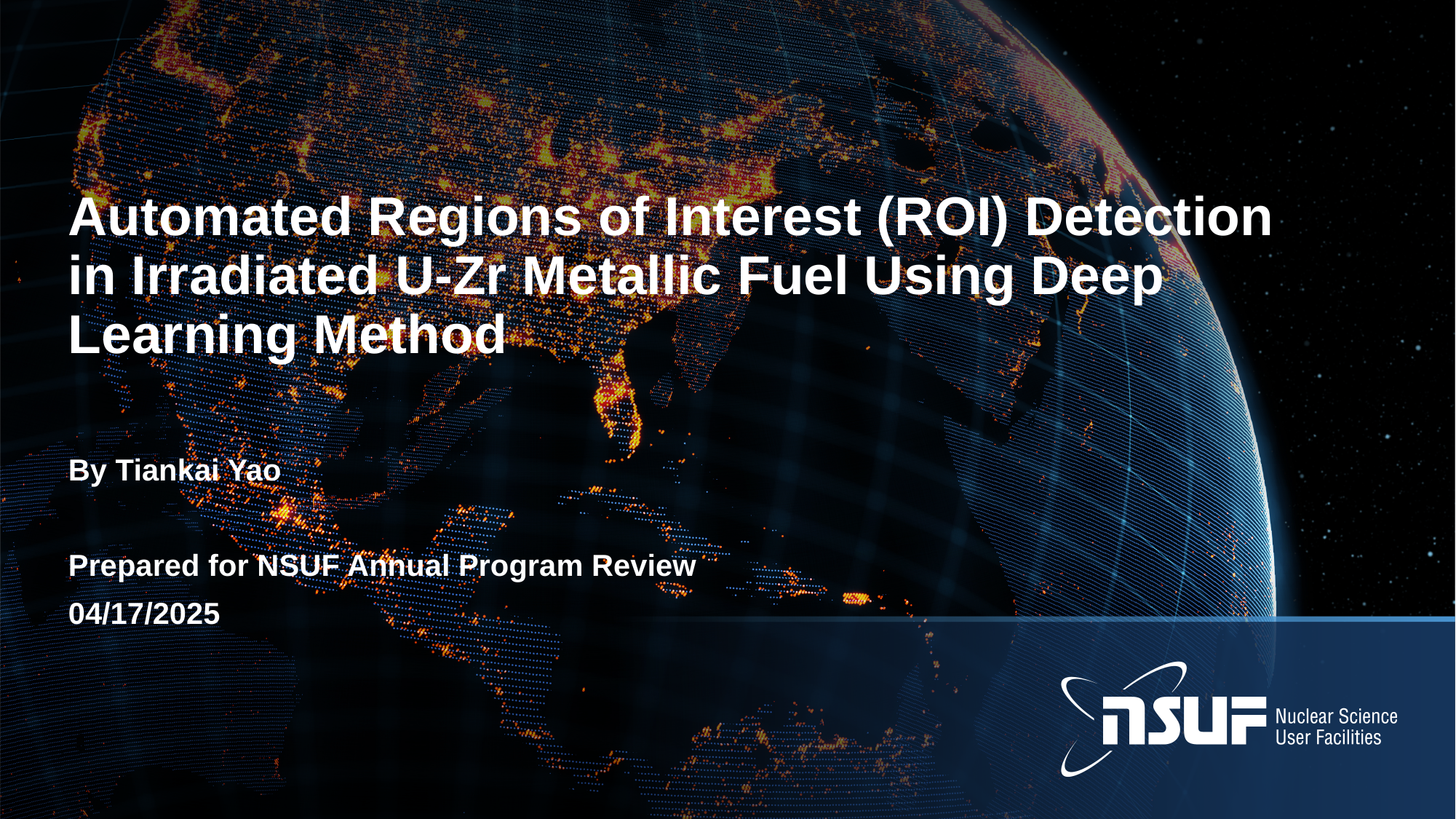

Automated Regions of Interest (ROI) Detection in Irradiated U-Zr Metallic Fuel Using Deep Learning Method

By Tiankai Yao

Prepared for NSUF Annual Program Review
04/17/2025